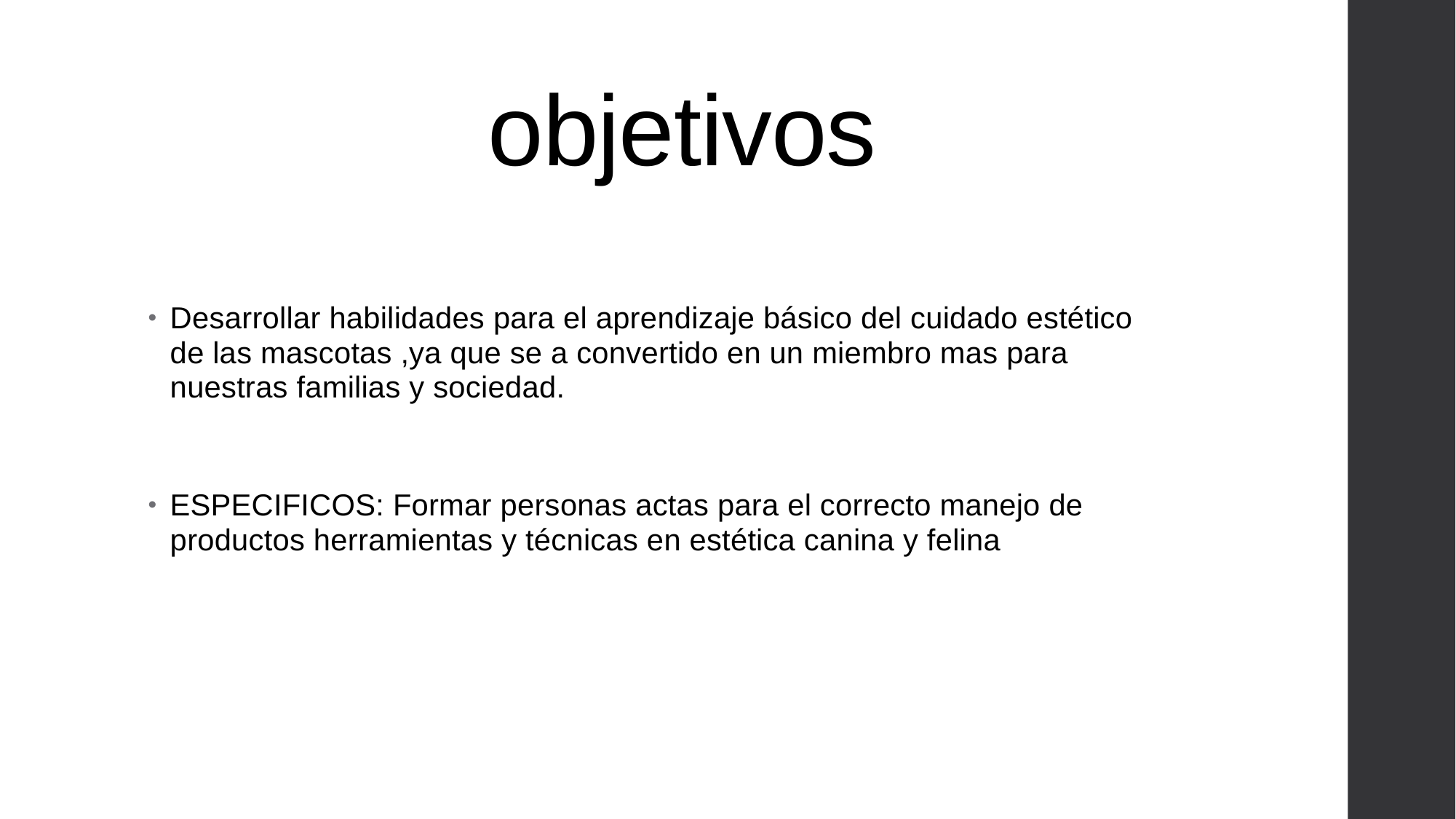

# objetivos
Desarrollar habilidades para el aprendizaje básico del cuidado estético de las mascotas ,ya que se a convertido en un miembro mas para nuestras familias y sociedad.

ESPECIFICOS: Formar personas actas para el correcto manejo de productos herramientas y técnicas en estética canina y felina